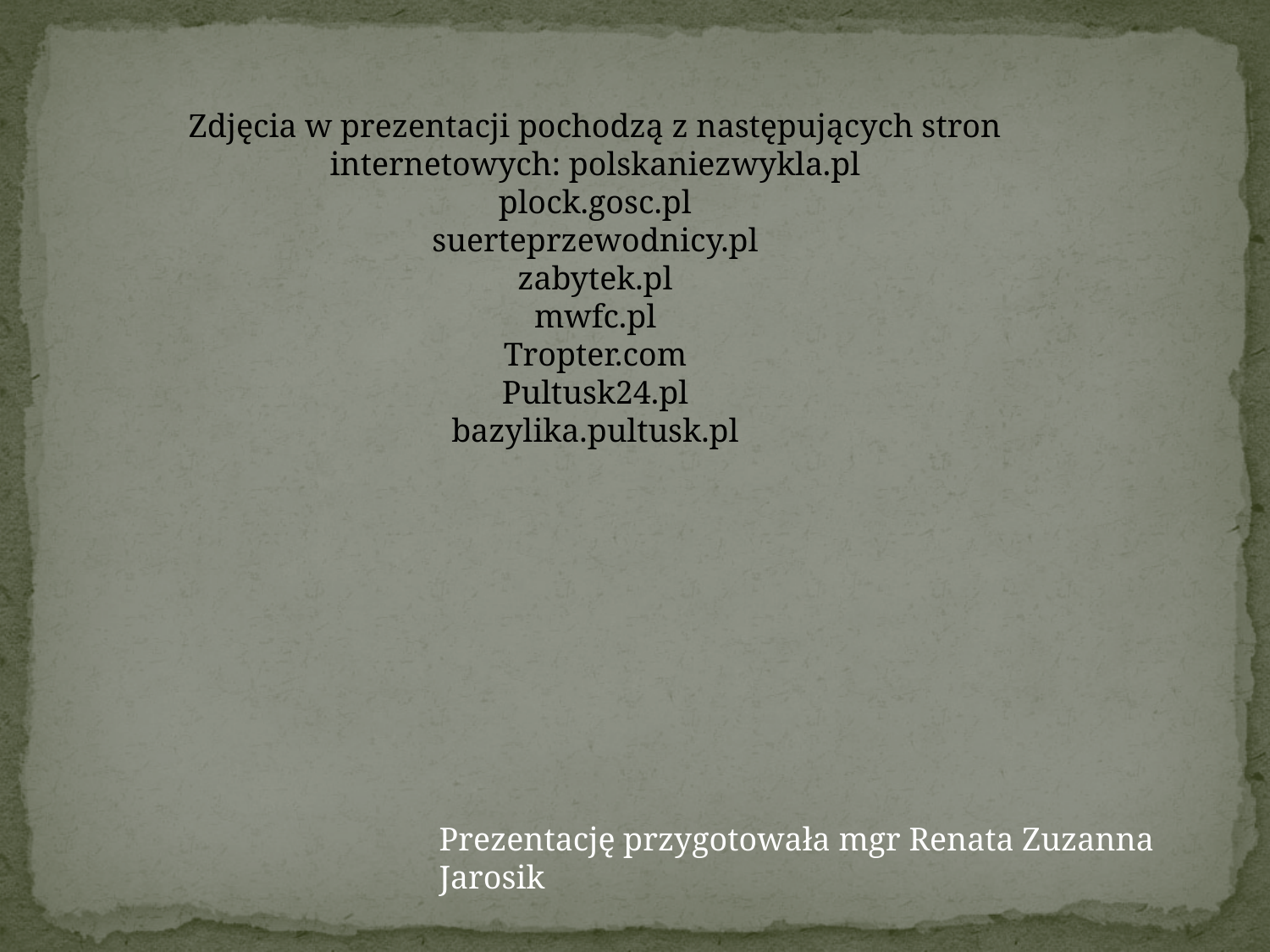

Zdjęcia w prezentacji pochodzą z następujących stron internetowych: polskaniezwykla.pl
plock.gosc.pl
suerteprzewodnicy.pl
zabytek.pl
mwfc.pl
Tropter.com
Pultusk24.pl
bazylika.pultusk.pl

Prezentację przygotowała mgr Renata Zuzanna Jarosik